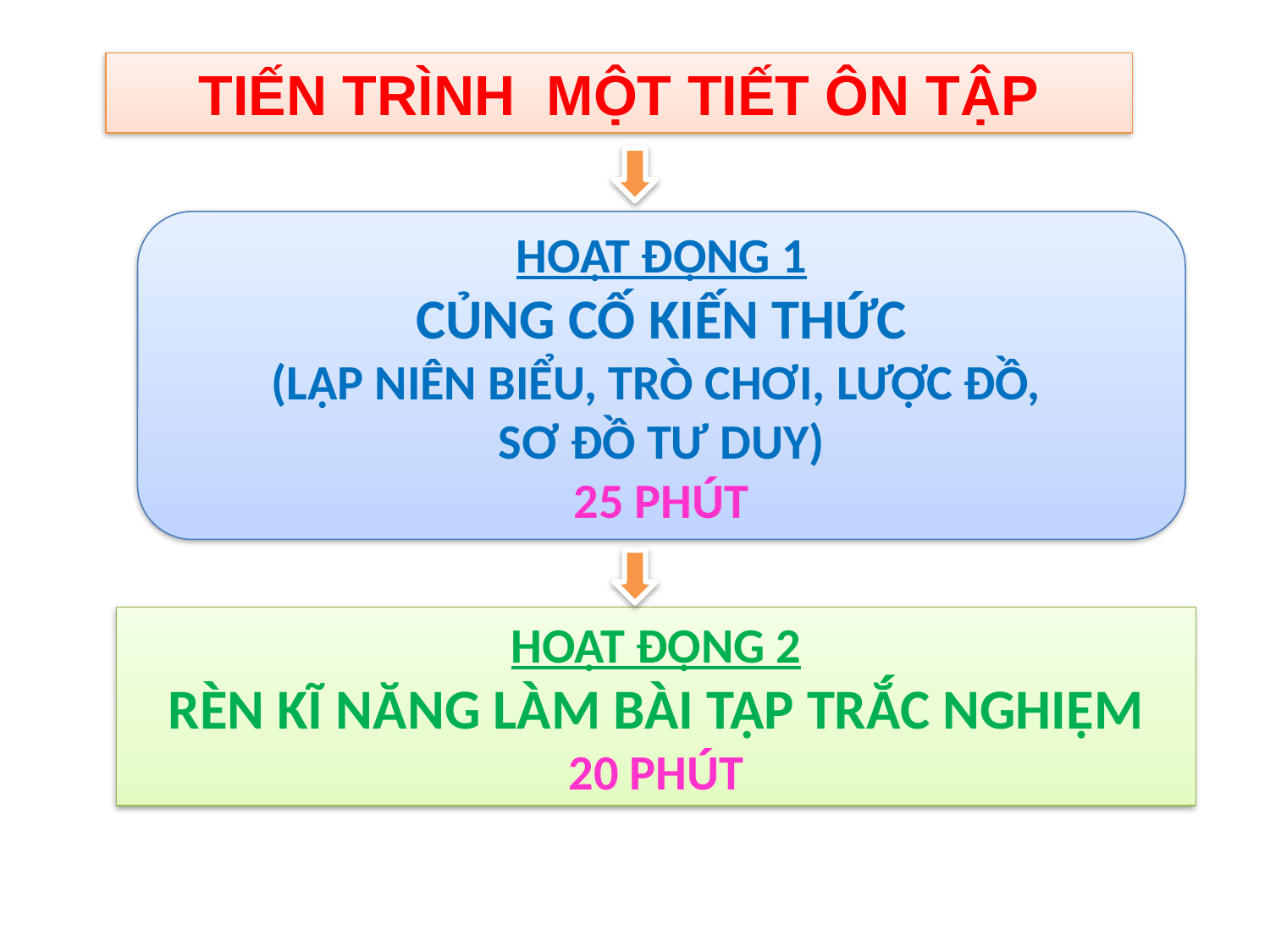

TIẾN TRÌNH  MỘT TIẾT ÔN TẬP

HOẠT ĐỘNG 1
CỦNG CỐ KIẾN THỨC
(LẬP NIÊN BIỂU, TRÒ CHƠI, LƯỢC ĐỒ,
SƠ ĐỒ TƯ DUY)
25 PHÚT

HOẠT ĐỘNG 2
RÈN KĨ NĂNG LÀM BÀI TẬP TRẮC NGHIỆM
20 PHÚT